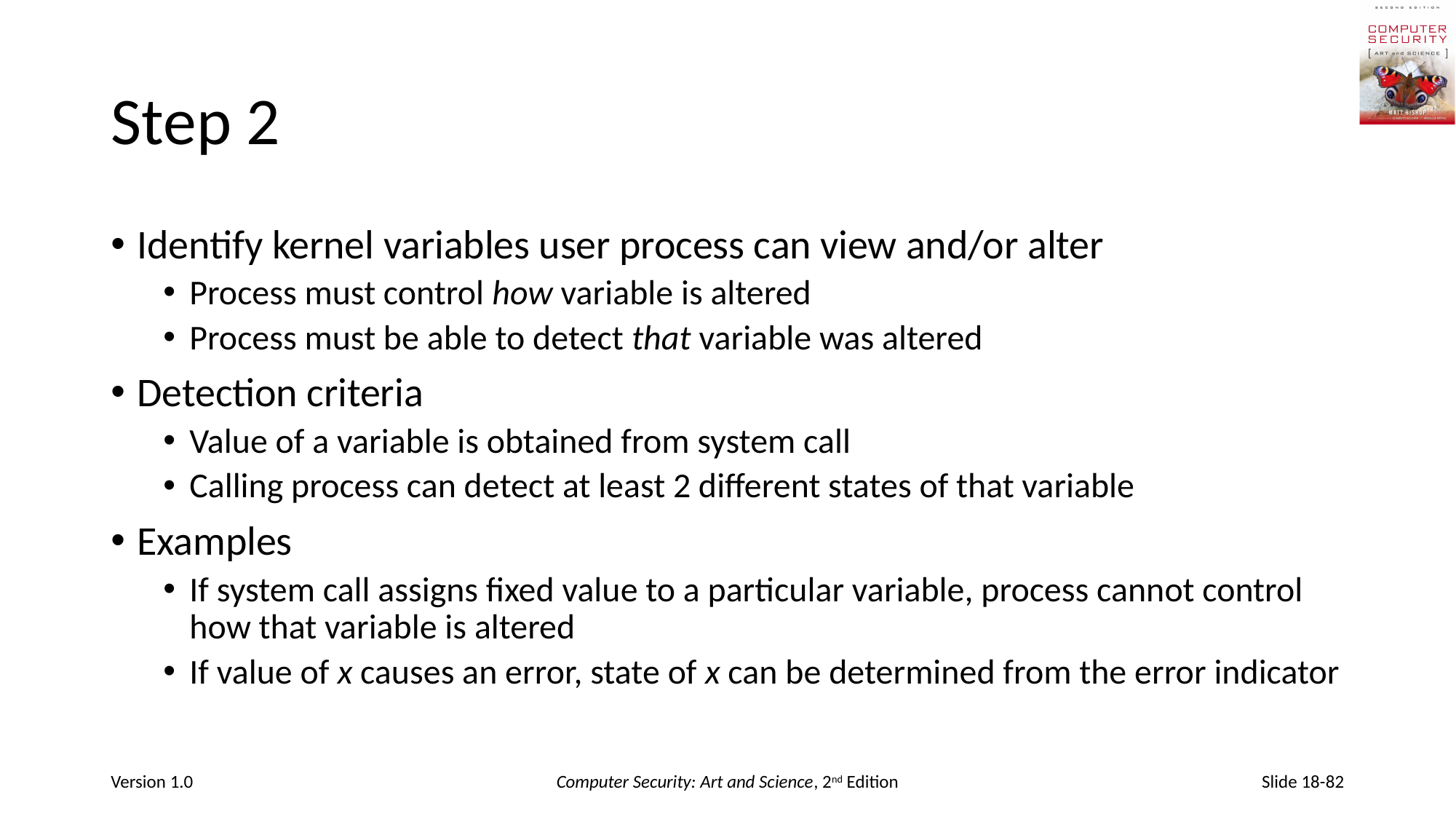

# Step 2
Identify kernel variables user process can view and/or alter
Process must control how variable is altered
Process must be able to detect that variable was altered
Detection criteria
Value of a variable is obtained from system call
Calling process can detect at least 2 different states of that variable
Examples
If system call assigns fixed value to a particular variable, process cannot control how that variable is altered
If value of x causes an error, state of x can be determined from the error indicator
Version 1.0
Computer Security: Art and Science, 2nd Edition
Slide 18-82